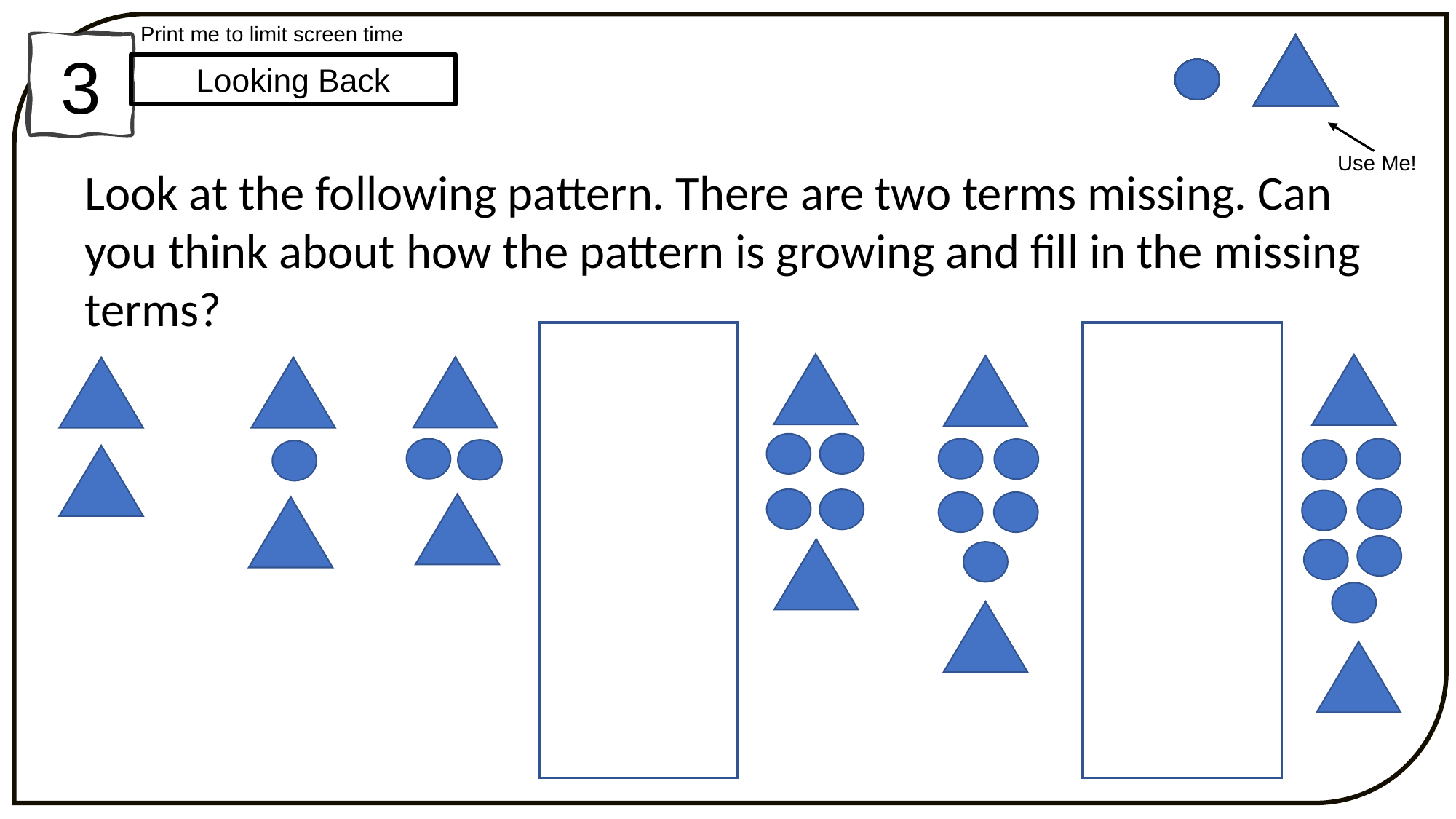

Print me to limit screen time

3
Looking Back

Use Me!
Look at the following pattern. There are two terms missing. Can you think about how the pattern is growing and fill in the missing terms?